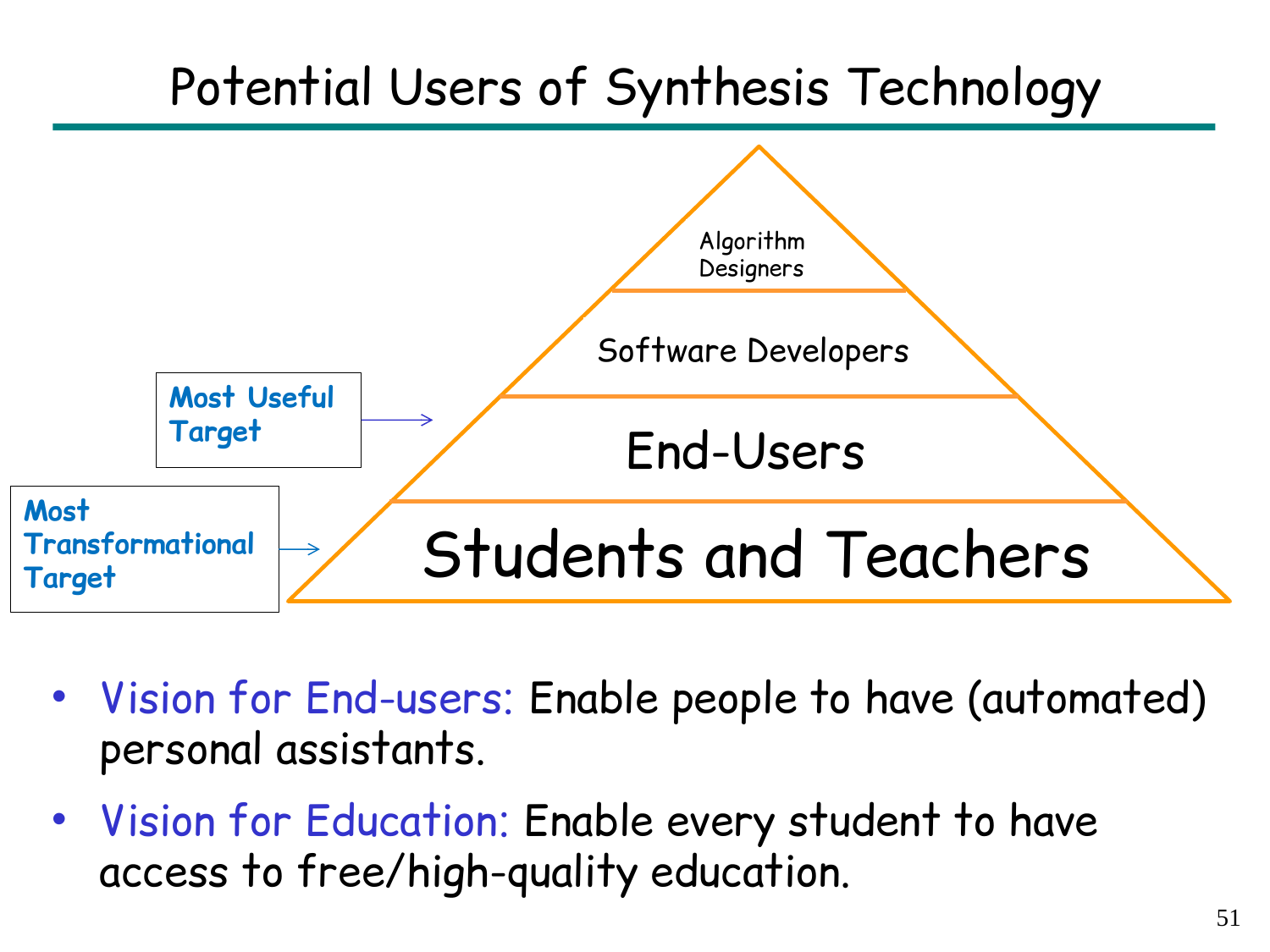

Potential Users of Synthesis Technology

Algorithm
Designers
Software Developers
Most Useful Target
End-Users
Most Transformational Target
Students and Teachers
Vision for End-users: Enable people to have (automated) personal assistants.
Vision for Education: Enable every student to have access to free/high-quality education.
51